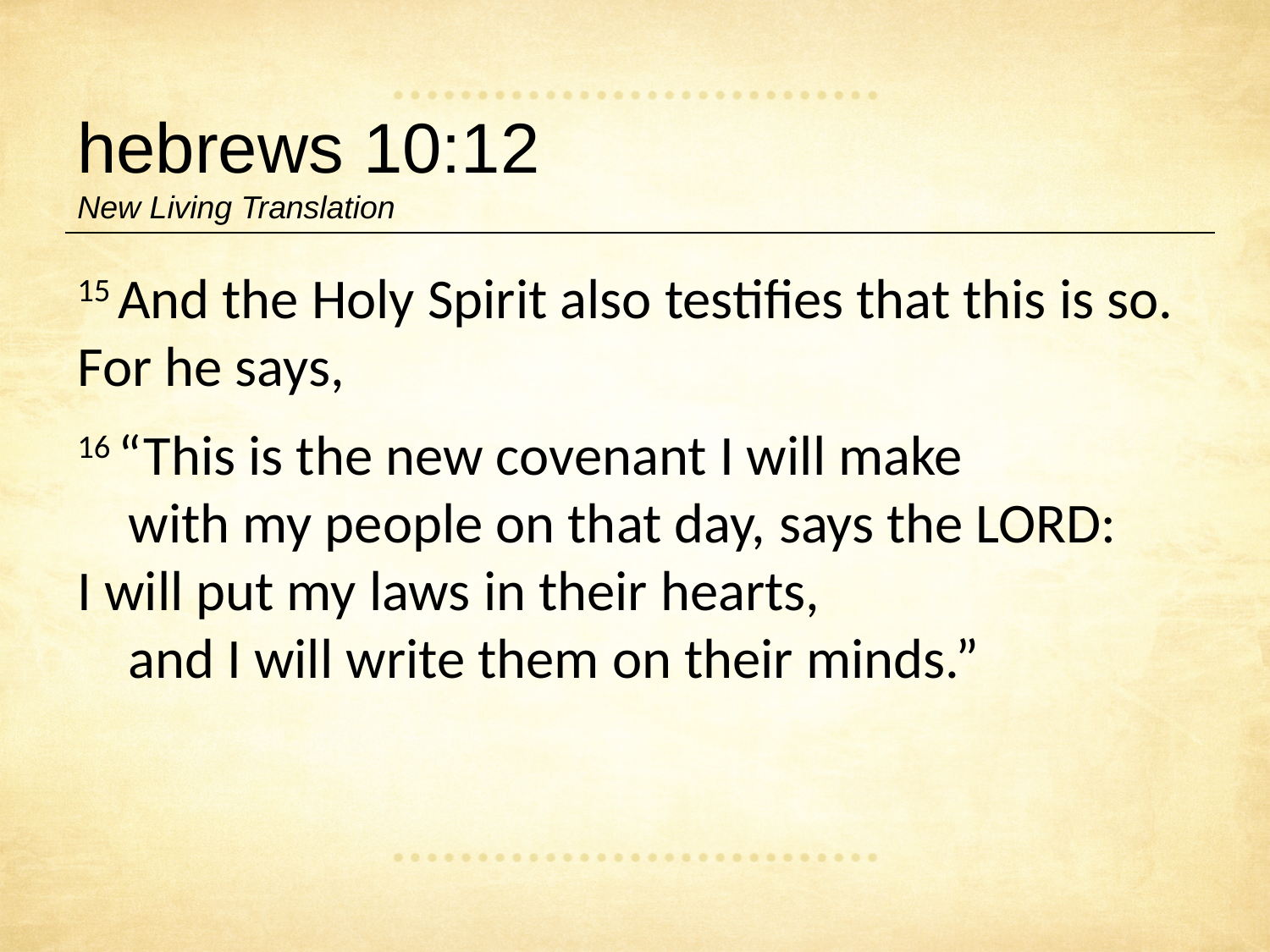

hebrews 10:12
New Living Translation
15 And the Holy Spirit also testifies that this is so. For he says,
16 “This is the new covenant I will make
    with my people on that day, says the Lord:
I will put my laws in their hearts,
    and I will write them on their minds.”